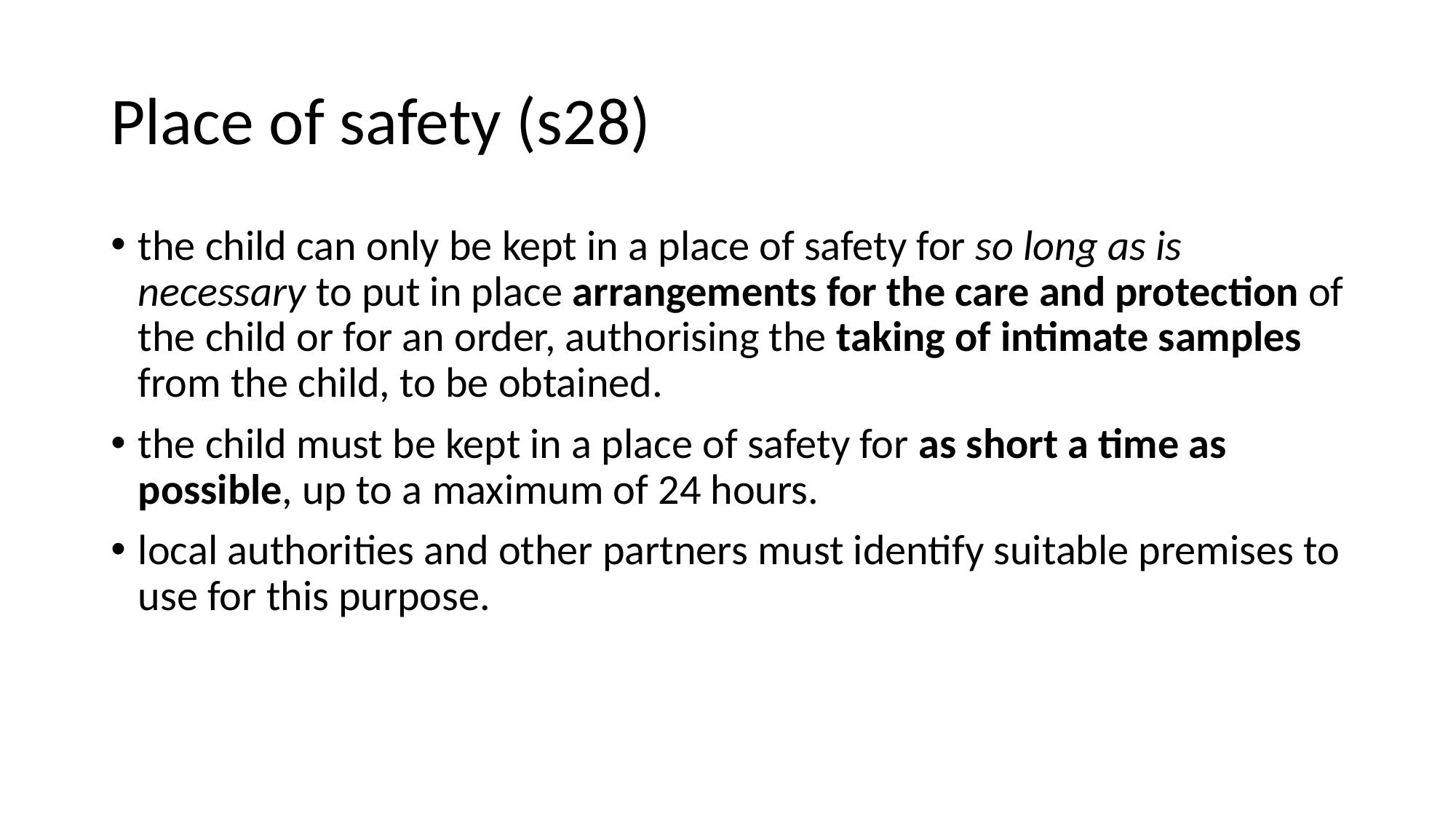

# Place of safety (s28)
the child can only be kept in a place of safety for so long as is necessary to put in place arrangements for the care and protection of the child or for an order, authorising the taking of intimate samples from the child, to be obtained.
the child must be kept in a place of safety for as short a time as possible, up to a maximum of 24 hours.
local authorities and other partners must identify suitable premises to use for this purpose.